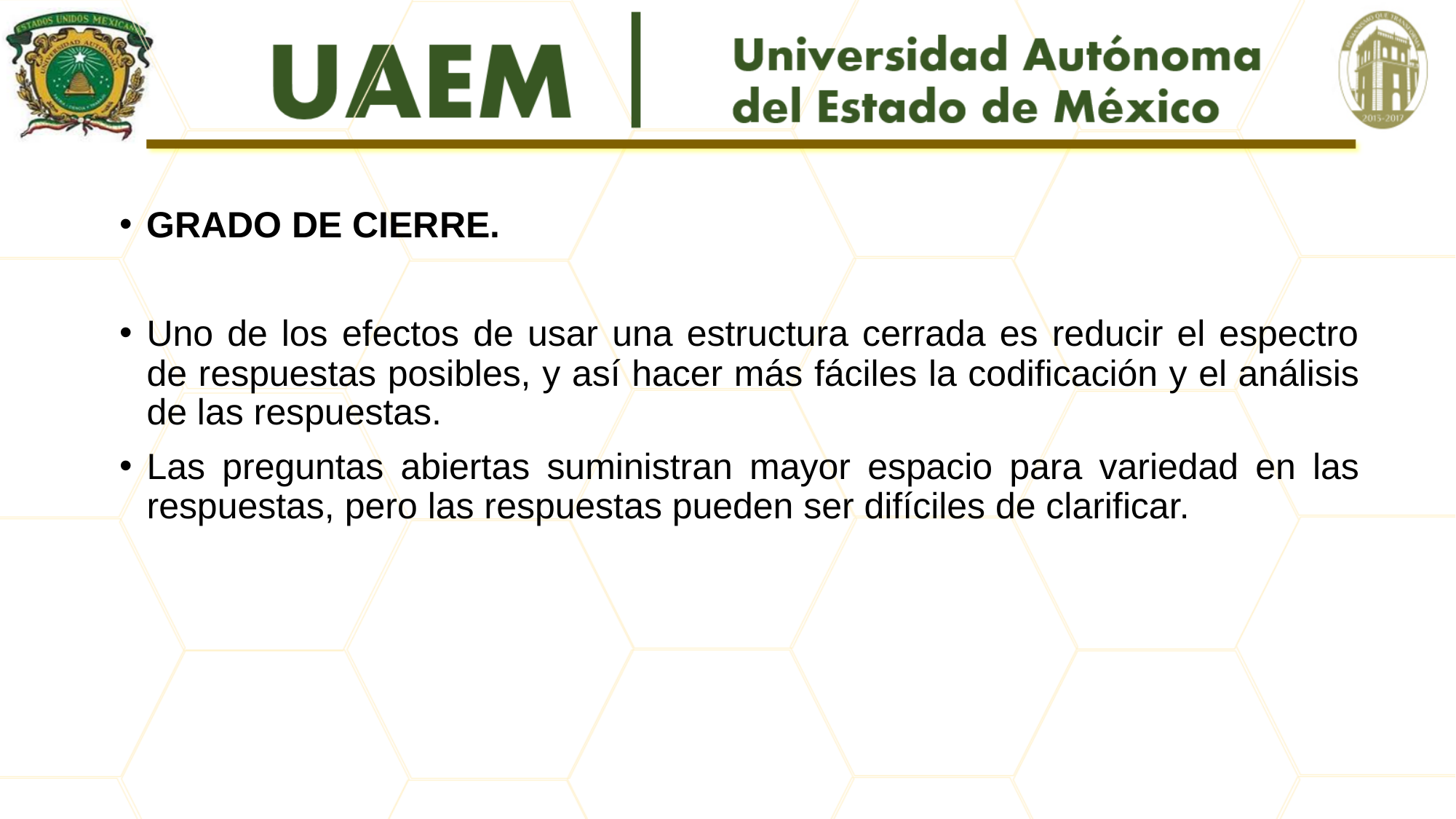

#
GRADO DE CIERRE.

Uno de los efectos de usar una estructura cerrada es reducir el espectro de respuestas posibles, y así hacer más fáciles la codificación y el análisis de las respuestas.
Las preguntas abiertas suministran mayor espacio para variedad en las respuestas, pero las respuestas pueden ser difíciles de clarificar.